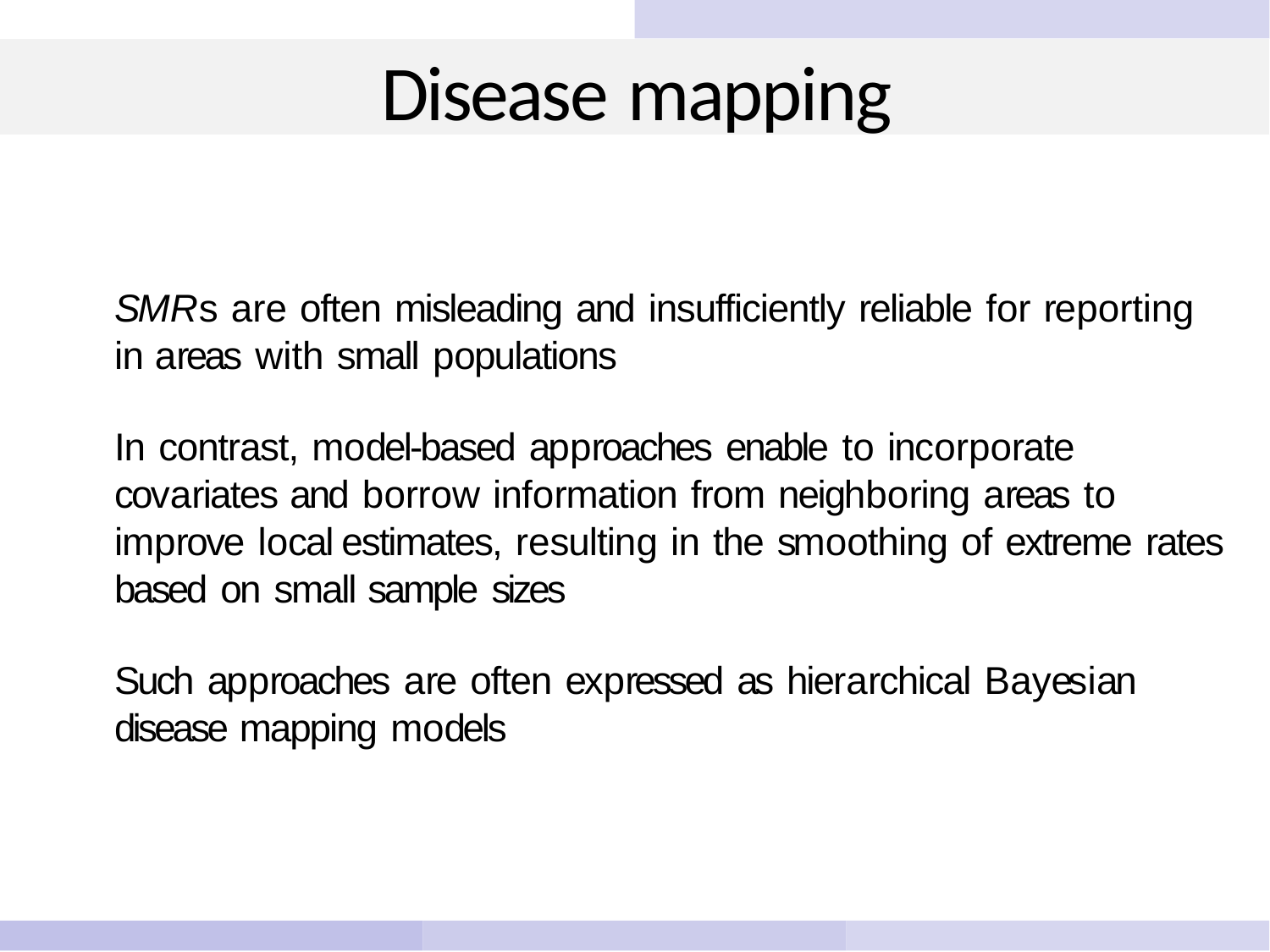

# Disease mapping
SMRs are often misleading and insufficiently reliable for reporting in areas with small populations

In contrast, model-based approaches enable to incorporate covariates and borrow information from neighboring areas to improve local estimates, resulting in the smoothing of extreme rates based on small sample sizes

Such approaches are often expressed as hierarchical Bayesian disease mapping models

9 March 2015
12 / 101